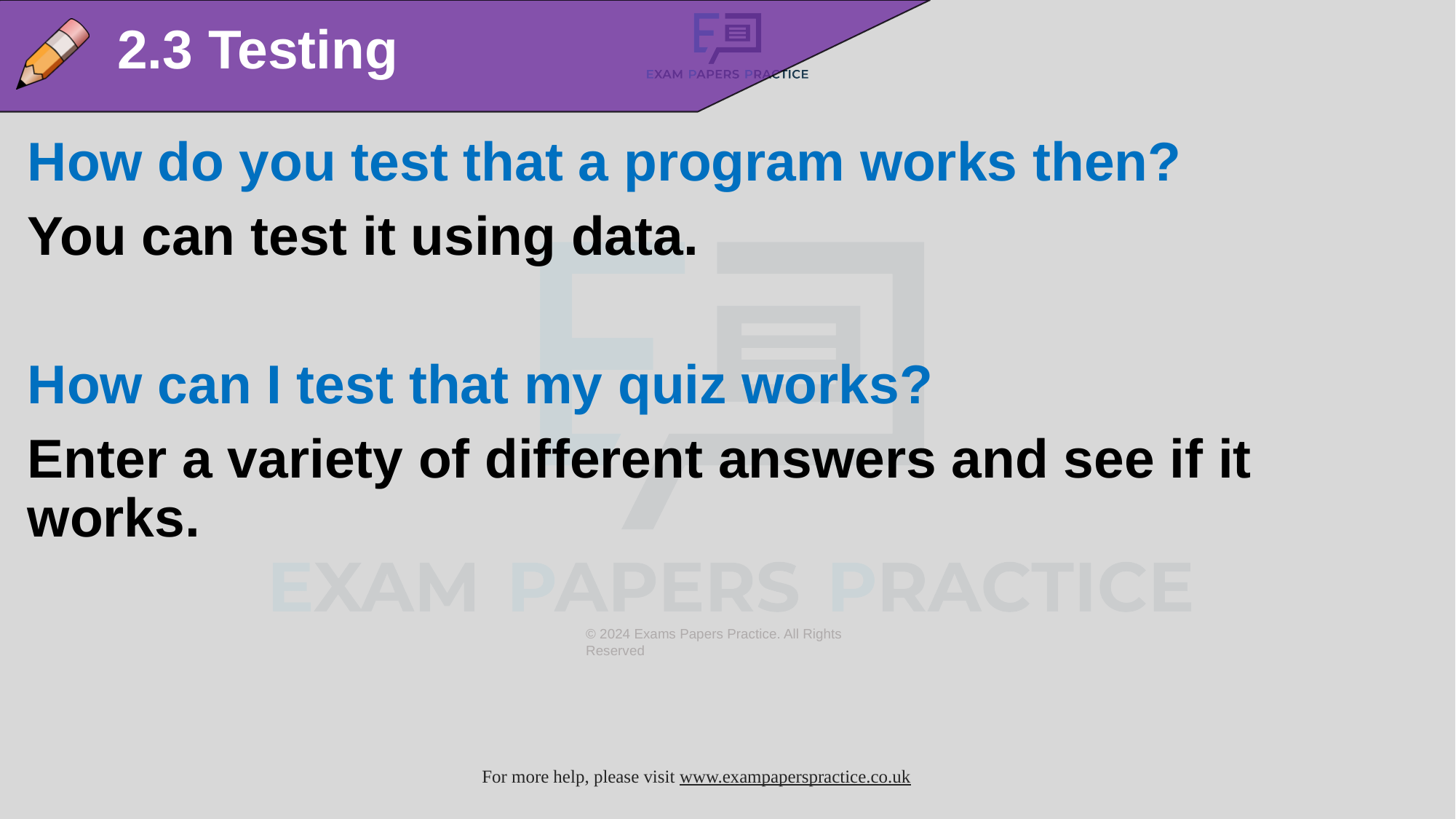

2.3 Testing

How do you test that a program works then?
You can test it using data.

How can I test that my quiz works?
Enter a variety of different answers and see if it works.